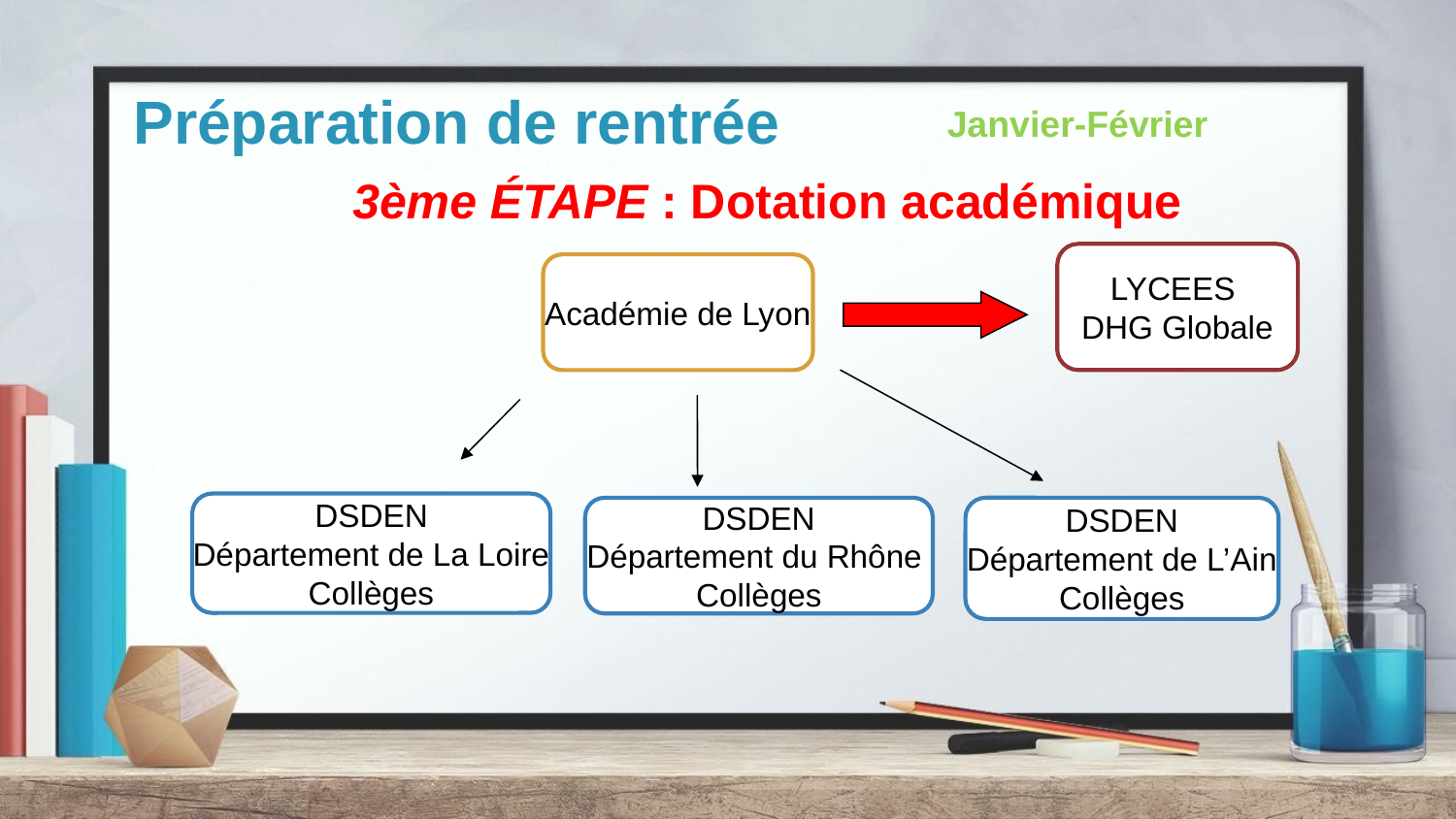

Préparation de rentrée
Janvier-Février
# 3ème ÉTAPE : Dotation académique
LYCEES
DHG Globale
Académie de Lyon

DSDEN
Département de La Loire
Collèges

DSDEN
Département du Rhône
Collèges

DSDEN
Département de L’Ain
Collèges